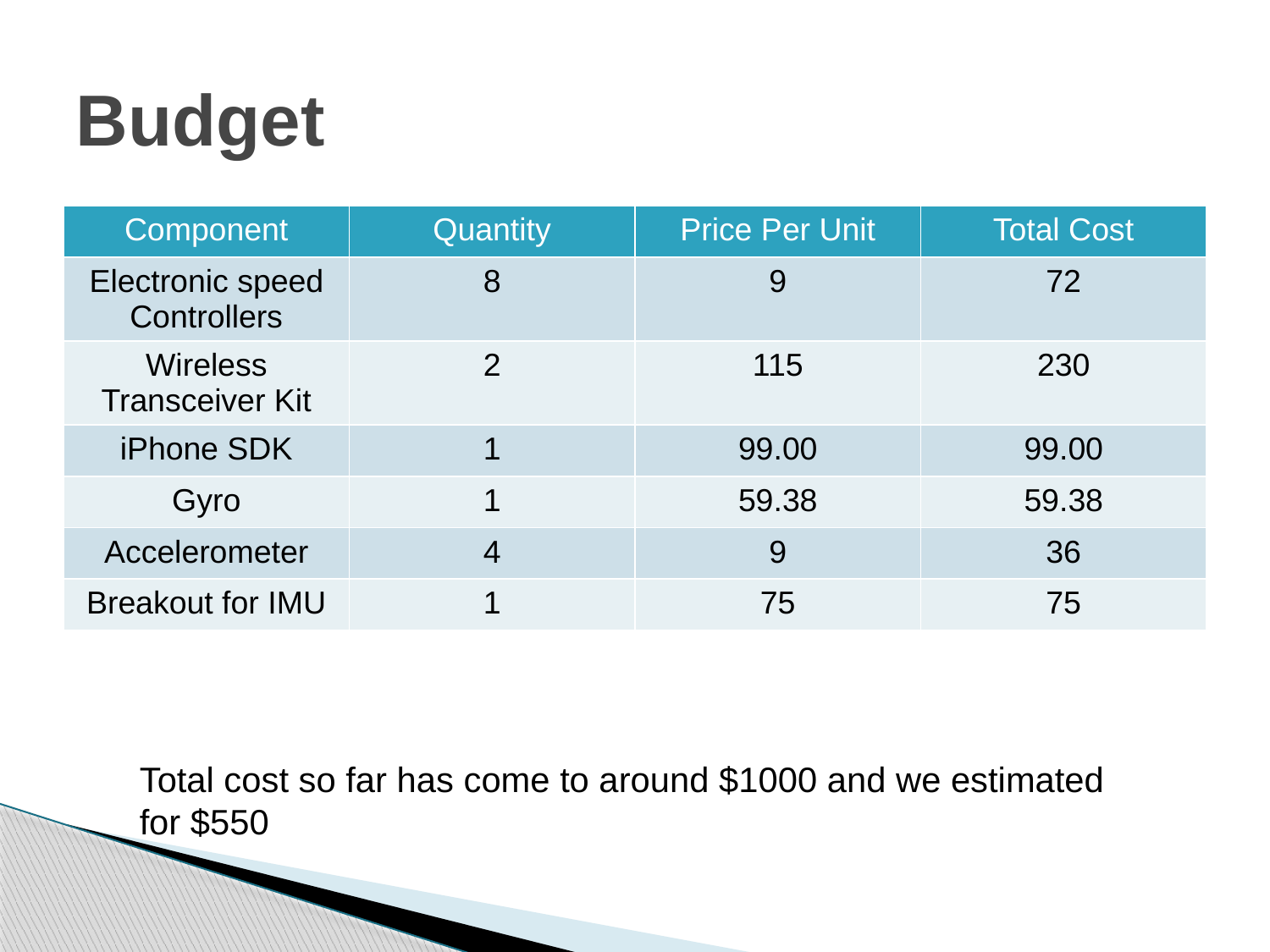

# Budget
| Component | Quantity | Price Per Unit | Total Cost |
| --- | --- | --- | --- |
| Electronic speed Controllers | 8 | 9 | 72 |
| Wireless Transceiver Kit | 2 | 115 | 230 |
| iPhone SDK | 1 | 99.00 | 99.00 |
| Gyro | 1 | 59.38 | 59.38 |
| Accelerometer | 4 | 9 | 36 |
| Breakout for IMU | 1 | 75 | 75 |
Total cost so far has come to around $1000 and we estimated for $550